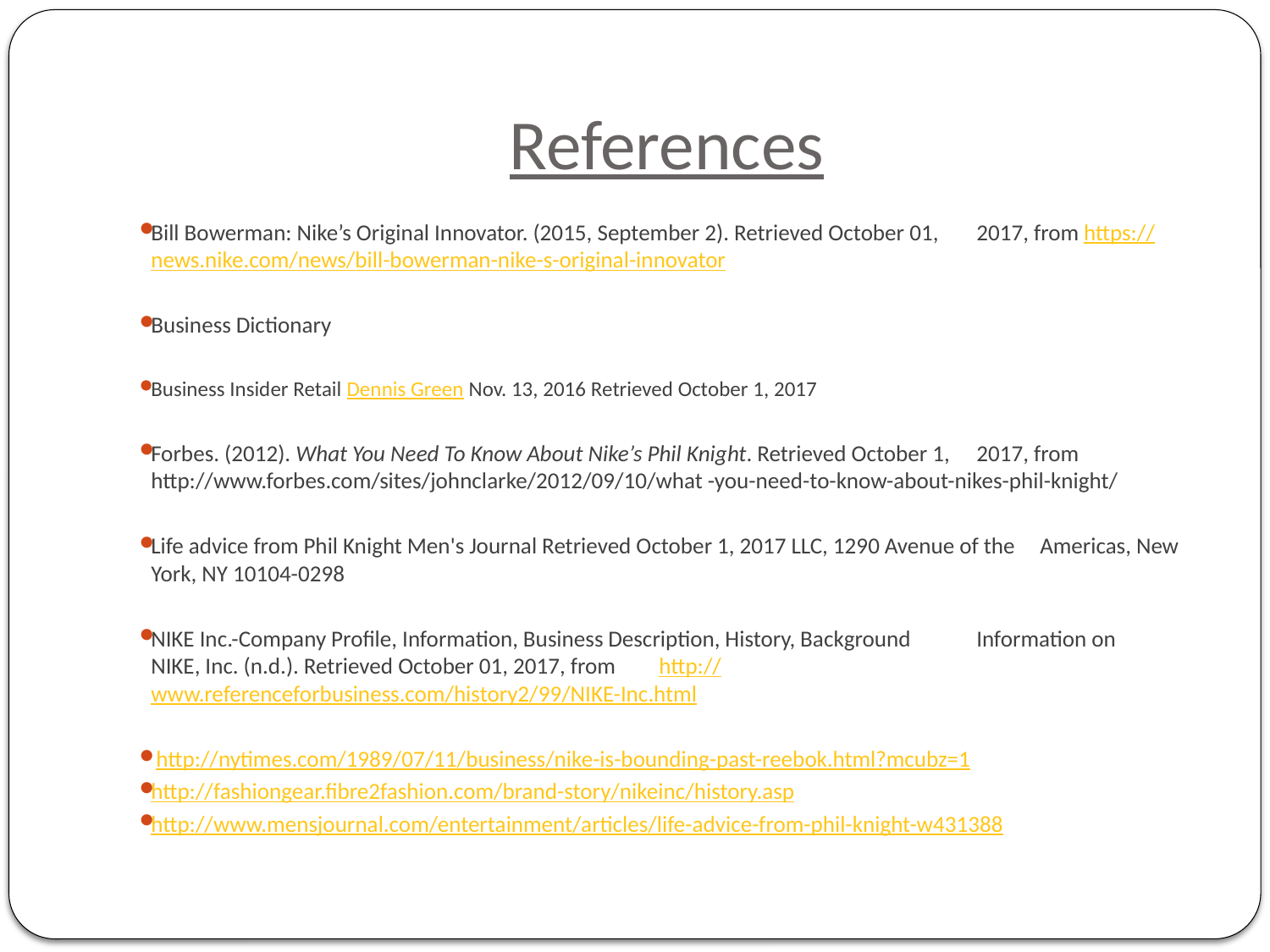

# References
Bill Bowerman: Nike’s Original Innovator. (2015, September 2). Retrieved October 01, 	2017, from https://news.nike.com/news/bill-bowerman-nike-s-original-	innovator

Business Dictionary

Business Insider Retail Dennis Green Nov. 13, 2016 Retrieved October 1, 2017

Forbes. (2012). What You Need To Know About Nike’s Phil Knight. Retrieved October 1, 	2017, from http://www.forbes.com/sites/johnclarke/2012/09/10/what -you-need-to-know-about-nikes-phil-knight/

Life advice from Phil Knight Men's Journal Retrieved October 1, 2017 LLC, 1290 Avenue of the 	Americas, New York, NY 10104-0298

NIKE Inc.-Company Profile, Information, Business Description, History, Background 	Information on 	NIKE, Inc. (n.d.). Retrieved October 01, 2017, from 		http://www.referenceforbusiness.com/history2/99/NIKE-Inc.html

 http://nytimes.com/1989/07/11/business/nike-is-bounding-past-reebok.html?mcubz=1
http://fashiongear.fibre2fashion.com/brand-story/nikeinc/history.asp
http://www.mensjournal.com/entertainment/articles/life-advice-from-phil-knight-w431388